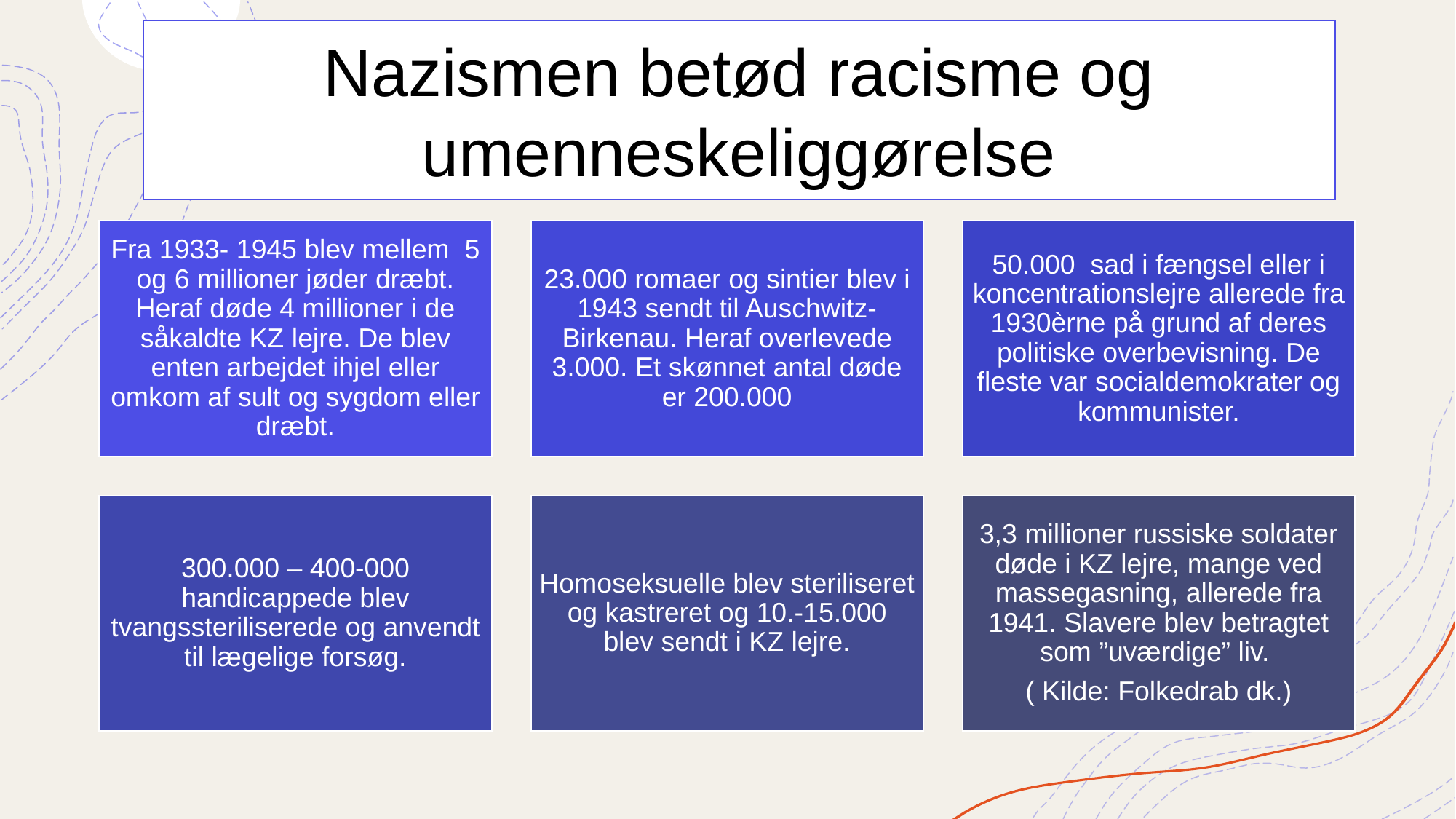

# Nazismen betød racisme og umenneskeliggørelse
Fra 1933- 1945 blev mellem  5 og 6 millioner jøder dræbt. Heraf døde 4 millioner i de såkaldte KZ lejre. De blev enten arbejdet ihjel eller omkom af sult og sygdom eller dræbt.
23.000 romaer og sintier blev i 1943 sendt til Auschwitz-Birkenau. Heraf overlevede 3.000. Et skønnet antal døde er 200.000
50.000  sad i fængsel eller i koncentrationslejre allerede fra 1930èrne på grund af deres politiske overbevisning. De fleste var socialdemokrater og kommunister.
300.000 – 400-000 handicappede blev tvangssteriliserede og anvendt til lægelige forsøg.
Homoseksuelle blev steriliseret og kastreret og 10.-15.000 blev sendt i KZ lejre.
3,3 millioner russiske soldater døde i KZ lejre, mange ved massegasning, allerede fra 1941. Slavere blev betragtet som ”uværdige” liv.
( Kilde: Folkedrab dk.)